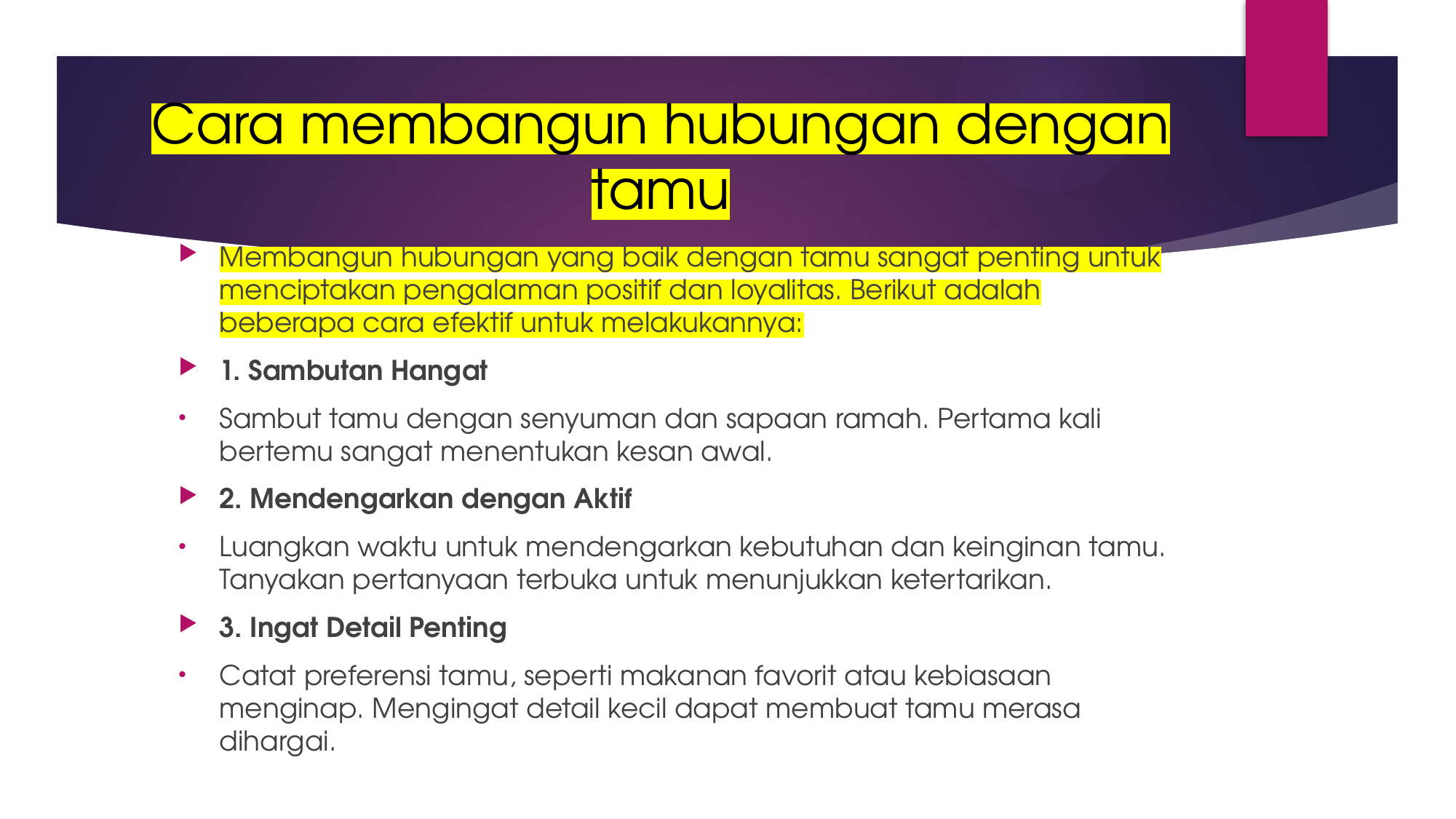

# Cara membangun hubungan dengan tamu
Membangun hubungan yang baik dengan tamu sangat penting untuk menciptakan pengalaman positif dan loyalitas. Berikut adalah beberapa cara efektif untuk melakukannya:
1. Sambutan Hangat
Sambut tamu dengan senyuman dan sapaan ramah. Pertama kali bertemu sangat menentukan kesan awal.
2. Mendengarkan dengan Aktif
Luangkan waktu untuk mendengarkan kebutuhan dan keinginan tamu. Tanyakan pertanyaan terbuka untuk menunjukkan ketertarikan.
3. Ingat Detail Penting
Catat preferensi tamu, seperti makanan favorit atau kebiasaan menginap. Mengingat detail kecil dapat membuat tamu merasa dihargai.